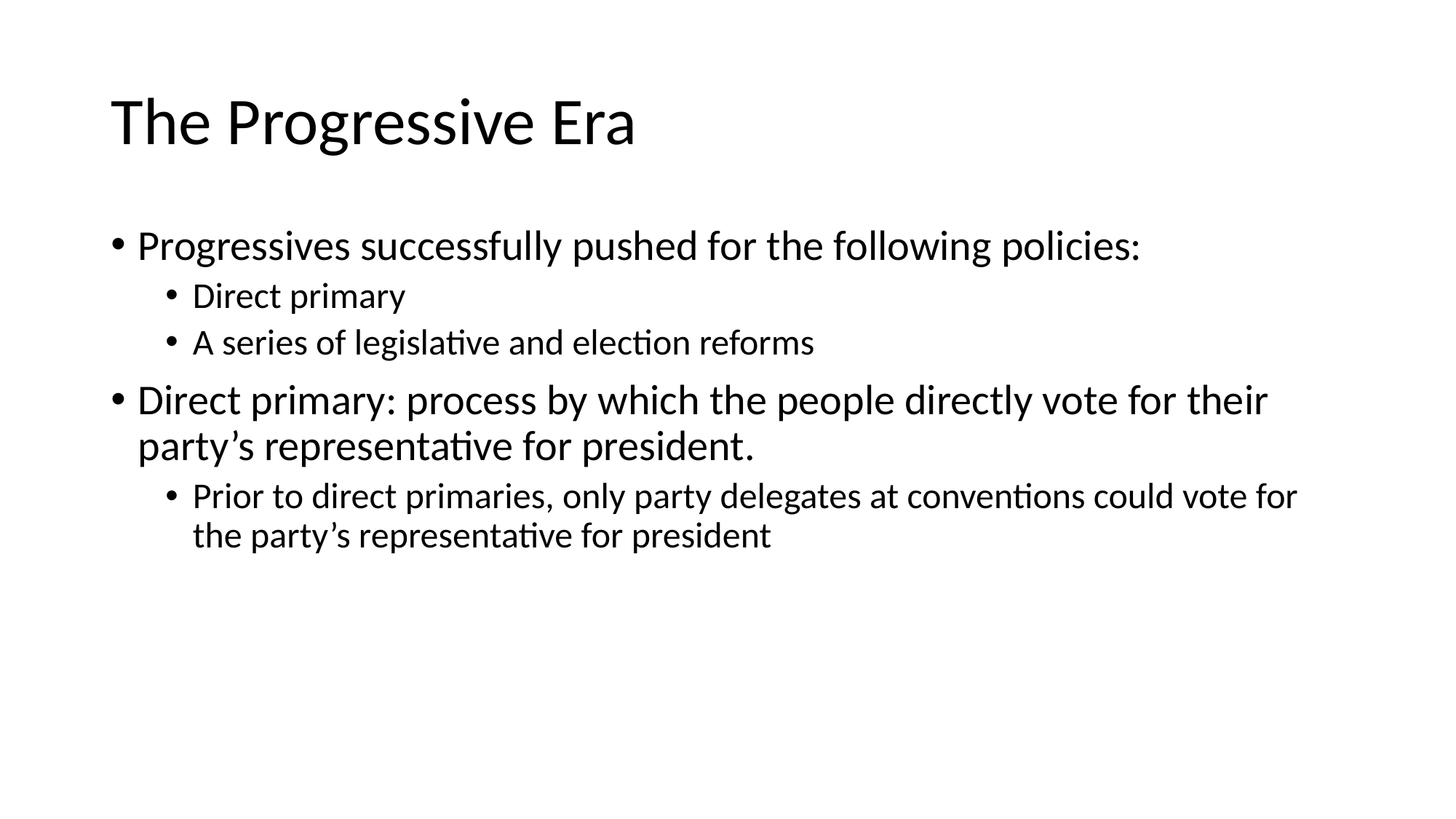

# The Progressive Era
Progressives successfully pushed for the following policies:
Direct primary
A series of legislative and election reforms
Direct primary: process by which the people directly vote for their party’s representative for president.
Prior to direct primaries, only party delegates at conventions could vote for the party’s representative for president